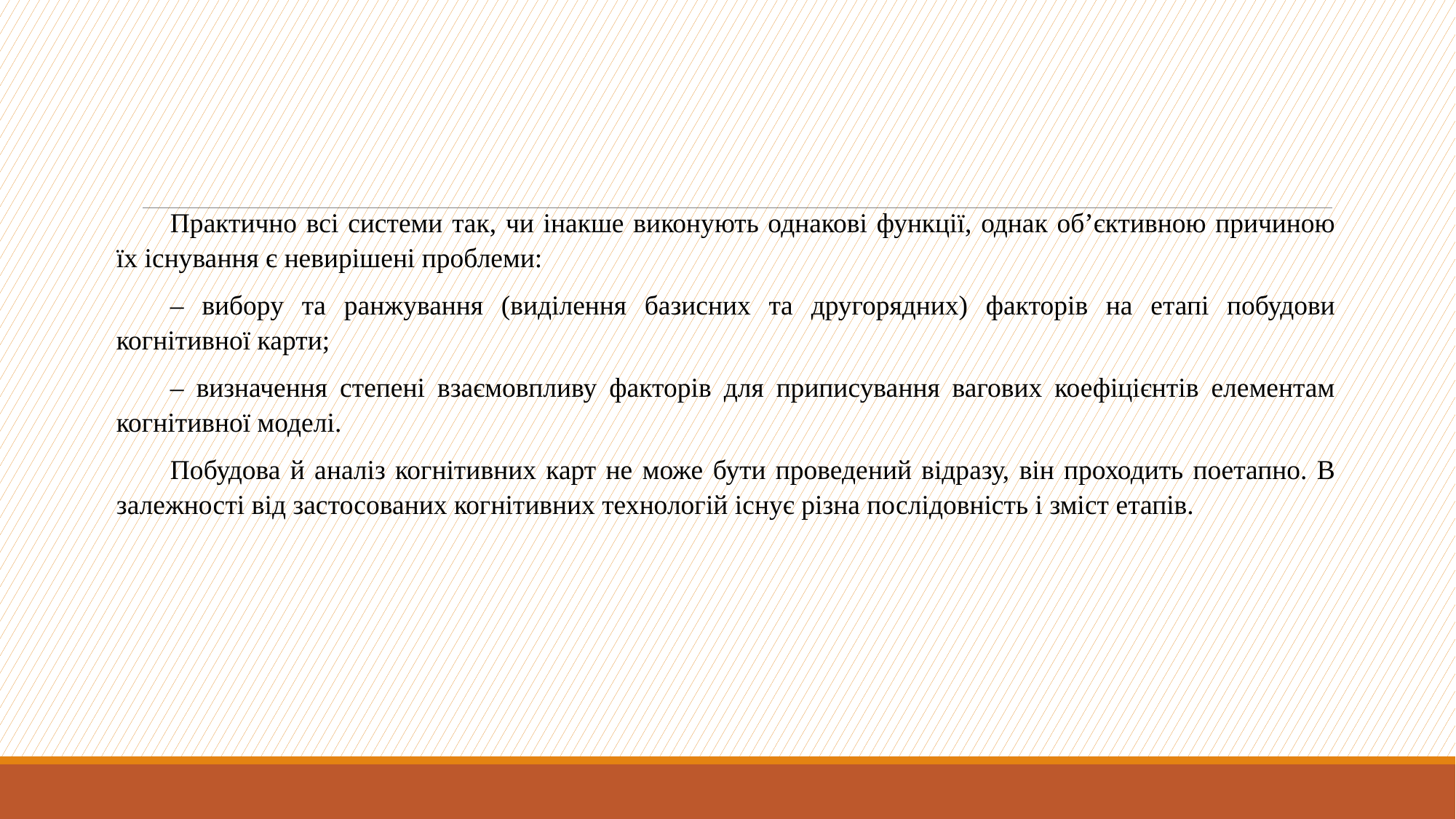

Практично всі системи так, чи інакше виконують однакові функції, однак об’єктивною причиною їх існування є невирішені проблеми:
– вибору та ранжування (виділення базисних та другорядних) факторів на етапі побудови когнітивної карти;
– визначення степені взаємовпливу факторів для приписування вагових коефіцієнтів елементам когнітивної моделі.
Побудова й аналіз когнітивних карт не може бути проведений відразу, він проходить поетапно. В залежності від застосованих когнітивних технологій існує різна послідовність і зміст етапів.